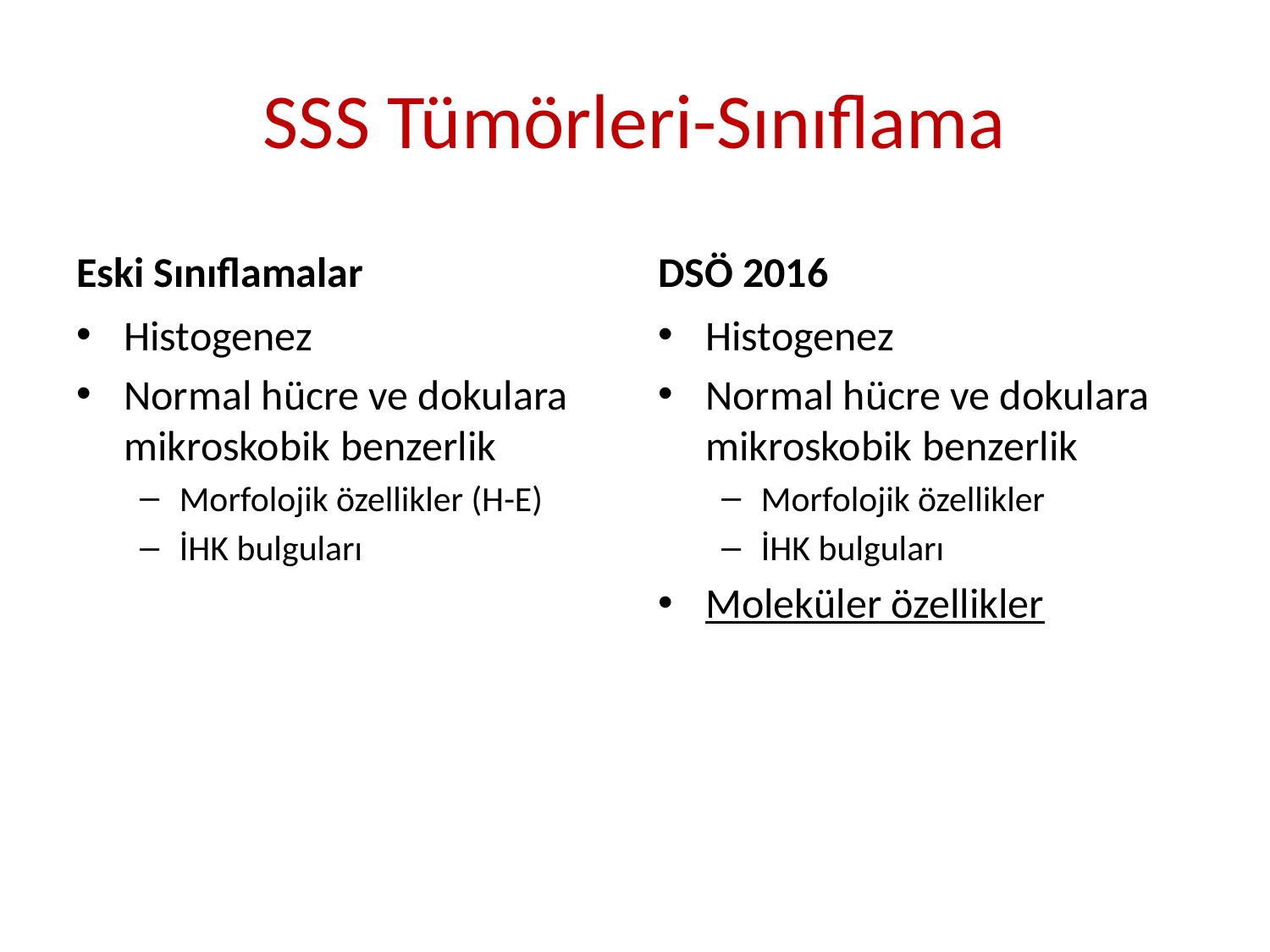

# SSS Tümörleri-Sınıflama
Eski Sınıflamalar
DSÖ 2016
Histogenez
Normal hücre ve dokulara mikroskobik benzerlik
Morfolojik özellikler (H-E)
İHK bulguları
Histogenez
Normal hücre ve dokulara mikroskobik benzerlik
Morfolojik özellikler
İHK bulguları
Moleküler özellikler